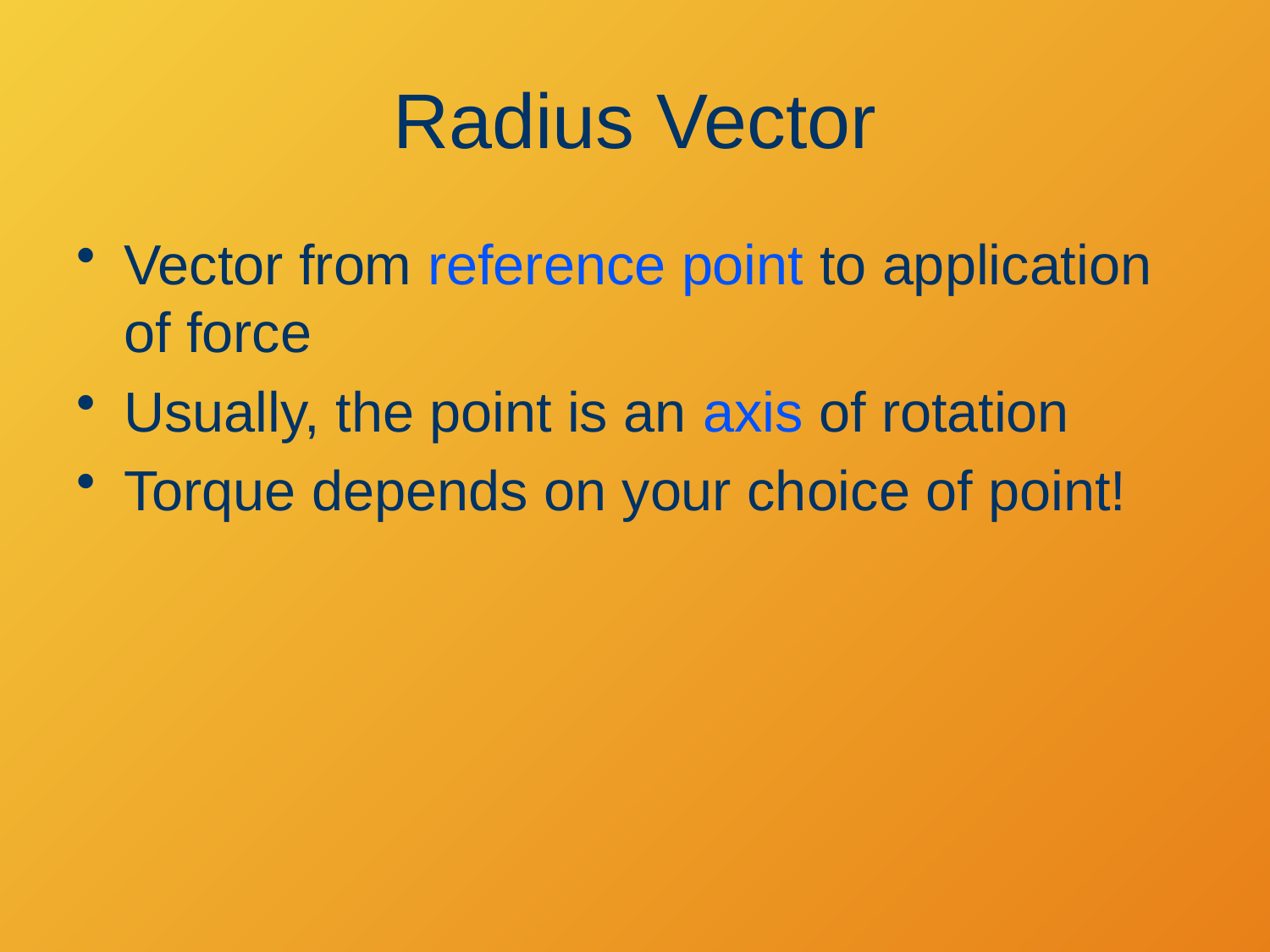

# Radius Vector
Vector from reference point to application of force
Usually, the point is an axis of rotation
Torque depends on your choice of point!